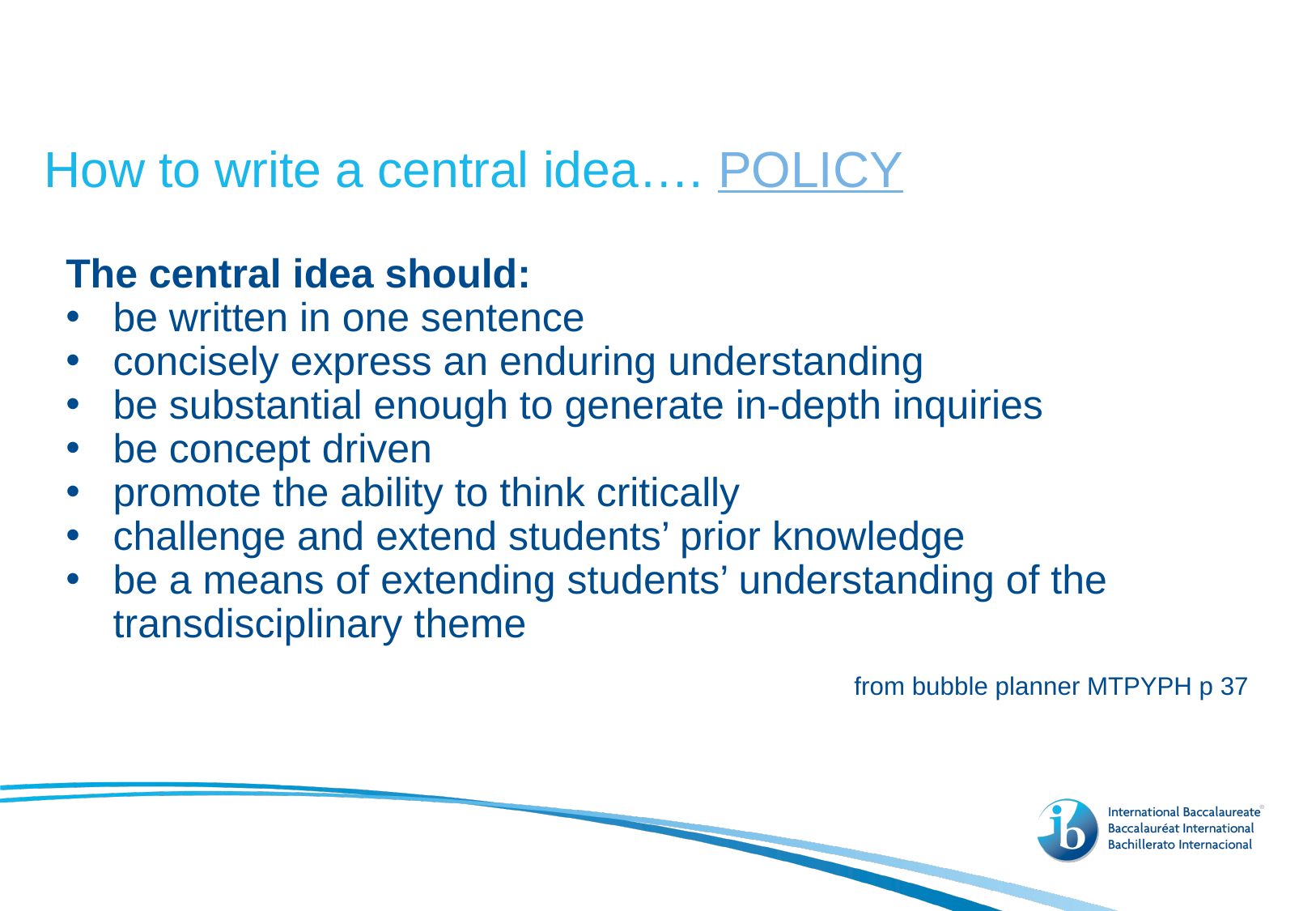

How to write a central idea…. POLICY
The central idea should:
be written in one sentence
concisely express an enduring understanding
be substantial enough to generate in-depth inquiries
be concept driven
promote the ability to think critically
challenge and extend students’ prior knowledge
be a means of extending students’ understanding of the transdisciplinary theme

from bubble planner MTPYPH p 37